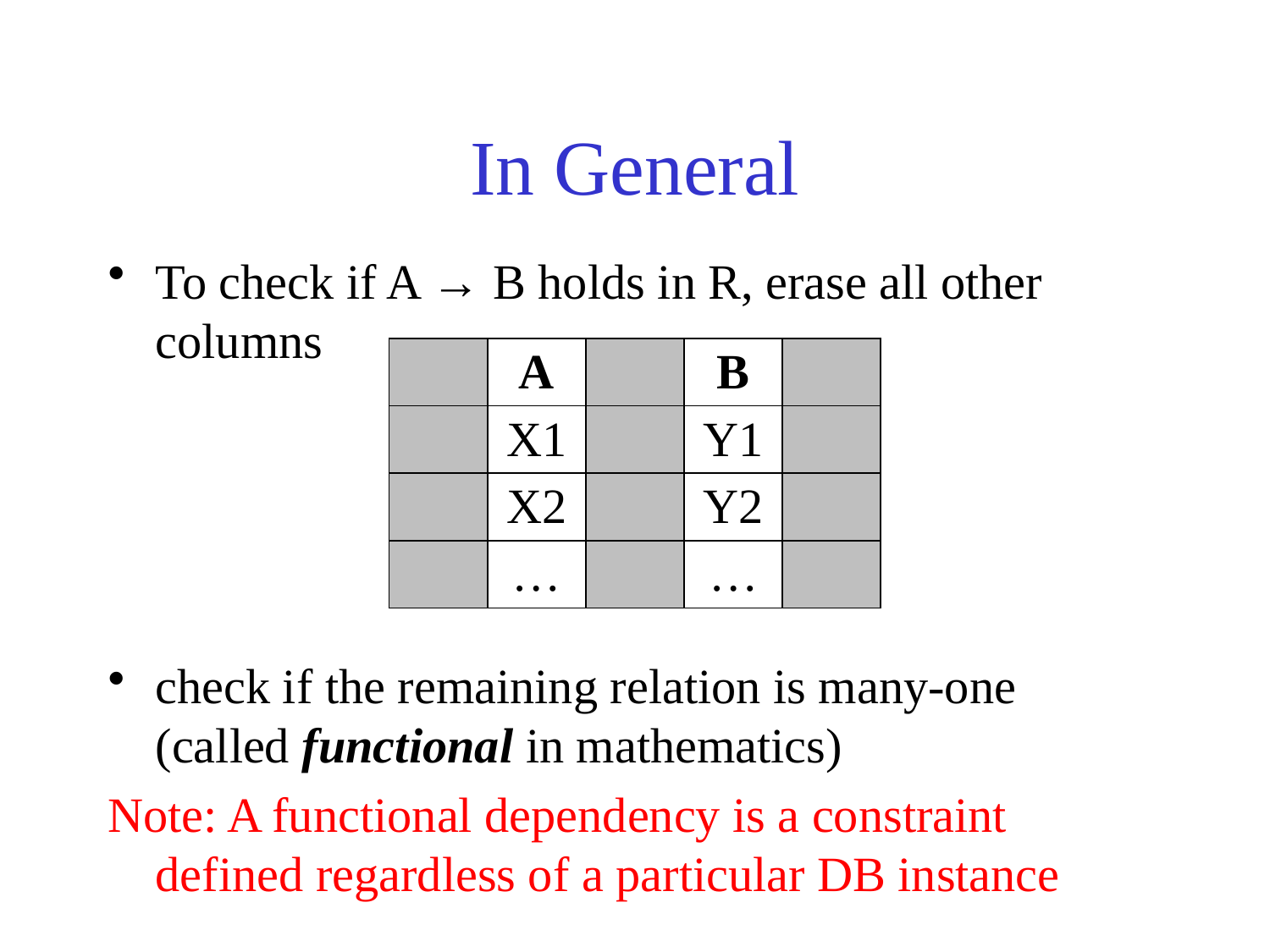

# In General
To check if A → B holds in R, erase all other columns

check if the remaining relation is many-one (called functional in mathematics)
Note: A functional dependency is a constraint defined regardless of a particular DB instance

|  | A |  | B |  |
| --- | --- | --- | --- | --- |
|  | X1 |  | Y1 |  |
|  | X2 |  | Y2 |  |
|  | … |  | … |  |